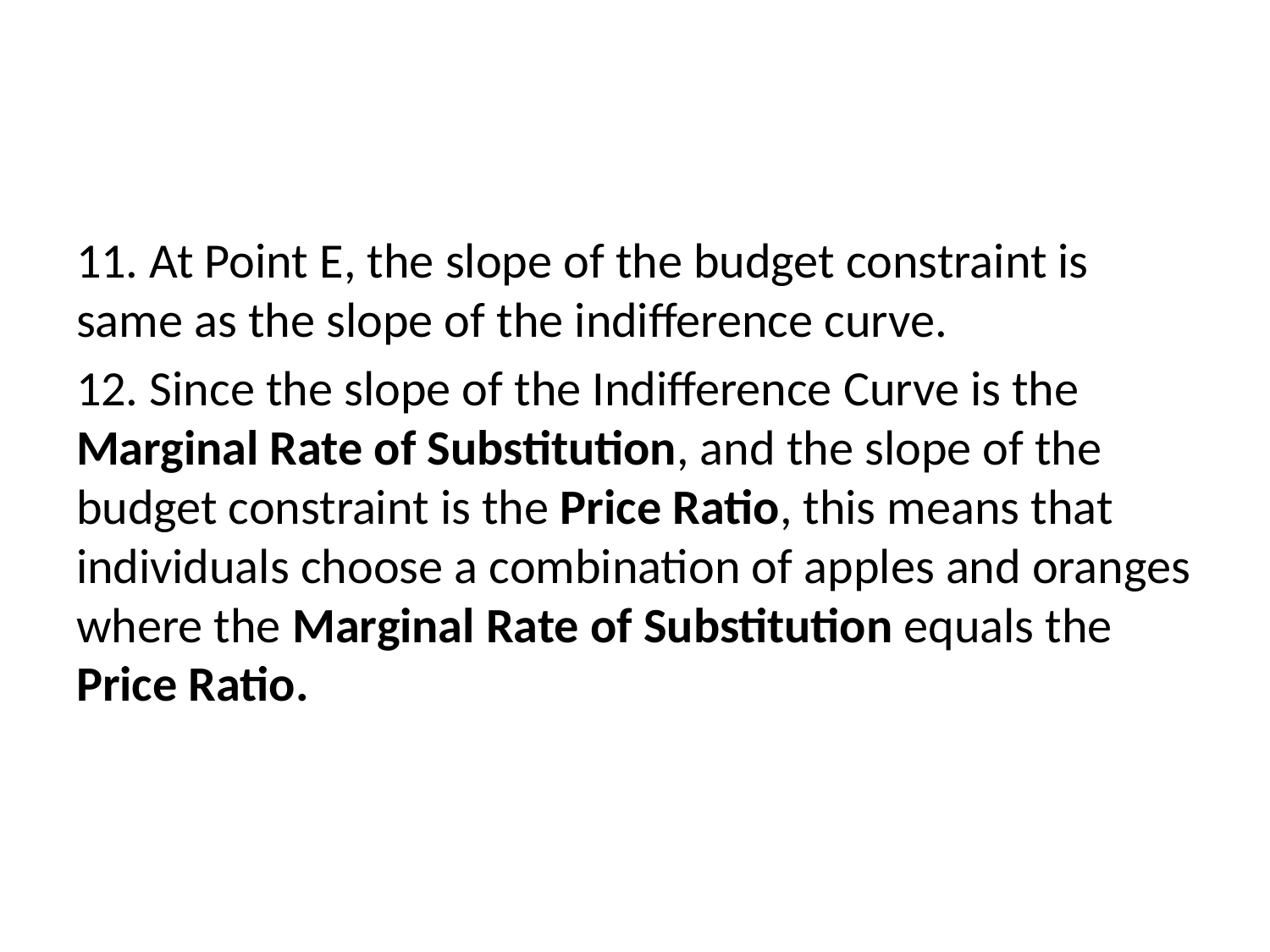

#
11. At Point E, the slope of the budget constraint is same as the slope of the indifference curve.
12. Since the slope of the Indifference Curve is the Marginal Rate of Substitution, and the slope of the budget constraint is the Price Ratio, this means that individuals choose a combination of apples and oranges where the Marginal Rate of Substitution equals the Price Ratio.